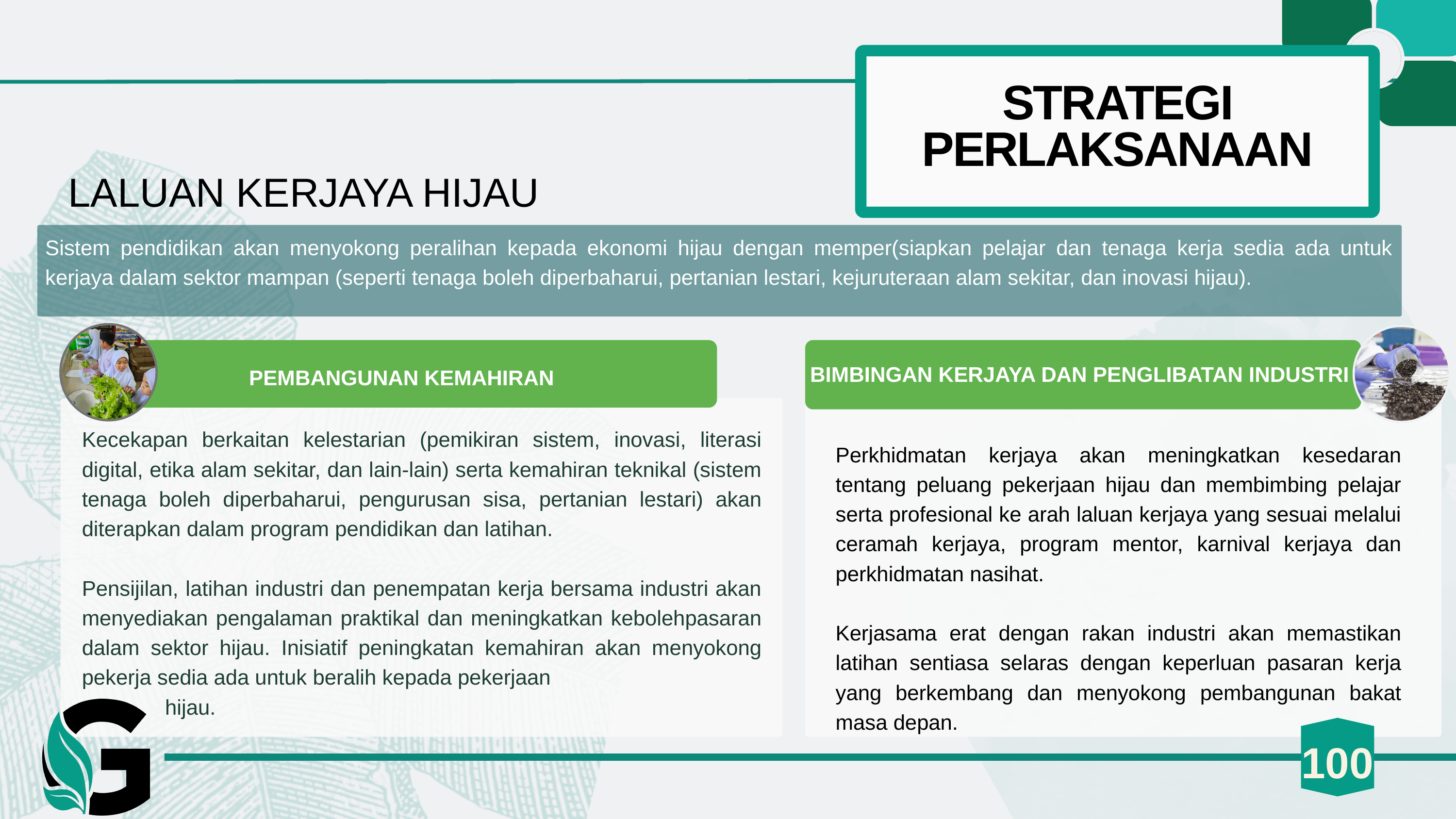

STRATEGI PERLAKSANAAN

LALUAN KERJAYA HIJAU

Sistem pendidikan akan menyokong peralihan kepada ekonomi hijau dengan memper(siapkan pelajar dan tenaga kerja sedia ada untuk kerjaya dalam sektor mampan (seperti tenaga boleh diperbaharui, pertanian lestari, kejuruteraan alam sekitar, dan inovasi hijau).

BIMBINGAN KERJAYA DAN PENGLIBATAN INDUSTRI
PEMBANGUNAN KEMAHIRAN

Kecekapan berkaitan kelestarian (pemikiran sistem, inovasi, literasi digital, etika alam sekitar, dan lain-lain) serta kemahiran teknikal (sistem tenaga boleh diperbaharui, pengurusan sisa, pertanian lestari) akan diterapkan dalam program pendidikan dan latihan.

Pensijilan, latihan industri dan penempatan kerja bersama industri akan menyediakan pengalaman praktikal dan meningkatkan kebolehpasaran dalam sektor hijau. Inisiatif peningkatan kemahiran akan menyokong pekerja sedia ada untuk beralih kepada pekerjaan
              hijau.

Perkhidmatan kerjaya akan meningkatkan kesedaran tentang peluang pekerjaan hijau dan membimbing pelajar serta profesional ke arah laluan kerjaya yang sesuai melalui ceramah kerjaya, program mentor, karnival kerjaya dan perkhidmatan nasihat.

Kerjasama erat dengan rakan industri akan memastikan latihan sentiasa selaras dengan keperluan pasaran kerja yang berkembang dan menyokong pembangunan bakat masa depan.

100